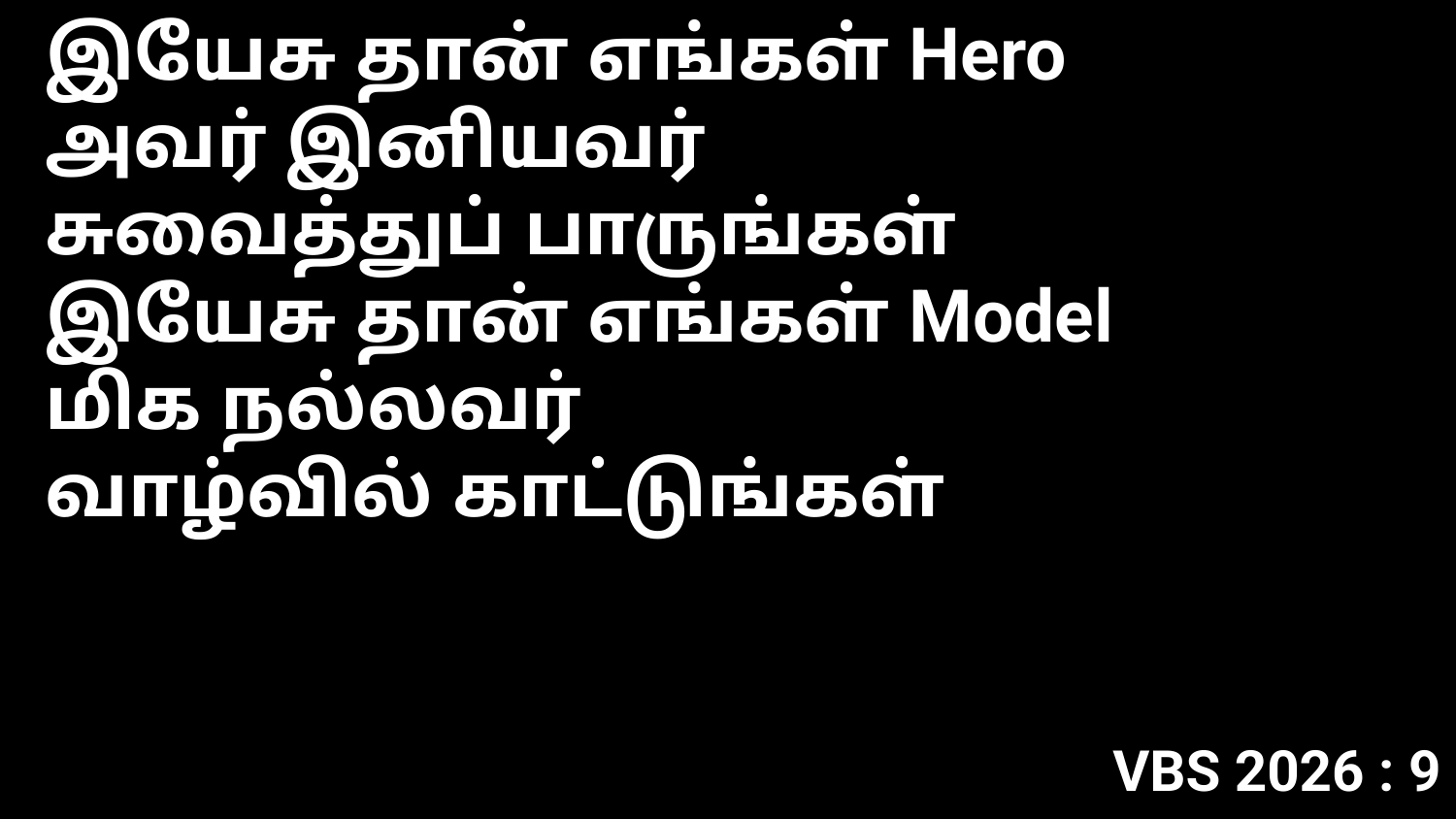

இயேசு தான் எங்கள் Hero
அவர் இனியவர்
சுவைத்துப் பாருங்கள்
இயேசு தான் எங்கள் Model
மிக நல்லவர்
வாழ்வில் காட்டுங்கள்

VBS 2026 : 9